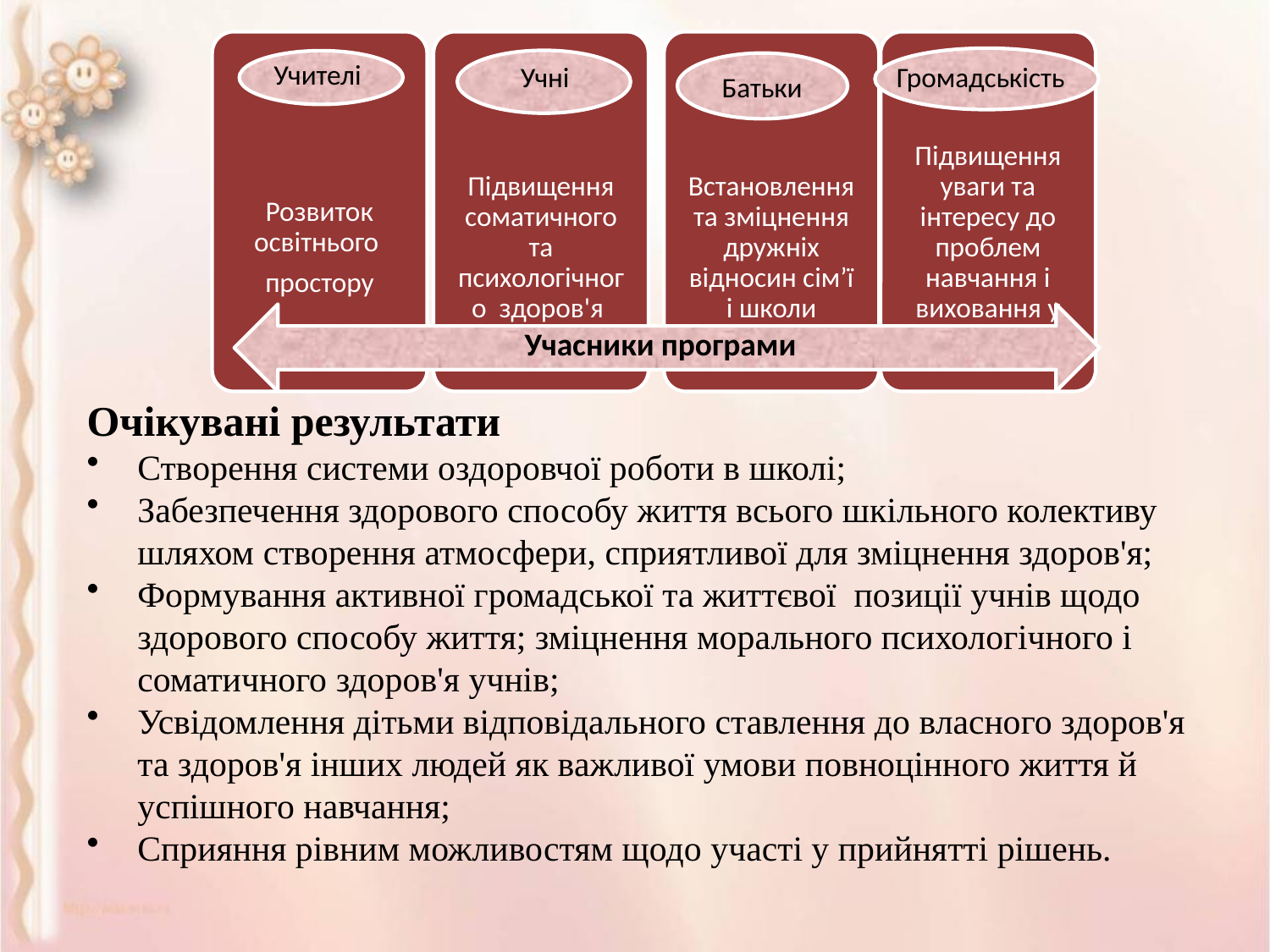

Розвиток освітнього
простору
Підвищення соматичного та психологічного  здоров'я
Встановлення та зміцнення дружніх відносин сім’ї і школи
Підвищення уваги та інтересу до проблем навчання і виховання у школі.
Учителі
Учні
Громадськість
Батьки
Учасники програми
Очікувані результати
Створення системи оздоровчої роботи в школі;
Забезпечення здорового способу життя всього шкільного колективу шляхом створення атмосфери, сприятливої для зміцнення здоров'я;
Формування активної громадської та життєвої  позиції учнів щодо здорового способу життя; зміцнення морального психологічного і соматичного здоров'я учнів;
Усвідомлення дітьми відповідального ставлення до власного здоров'я та здоров'я інших людей як важливої умови повноцінного життя й успішного навчання;
Сприяння рівним можливостям щодо участі у прийнятті рішень.